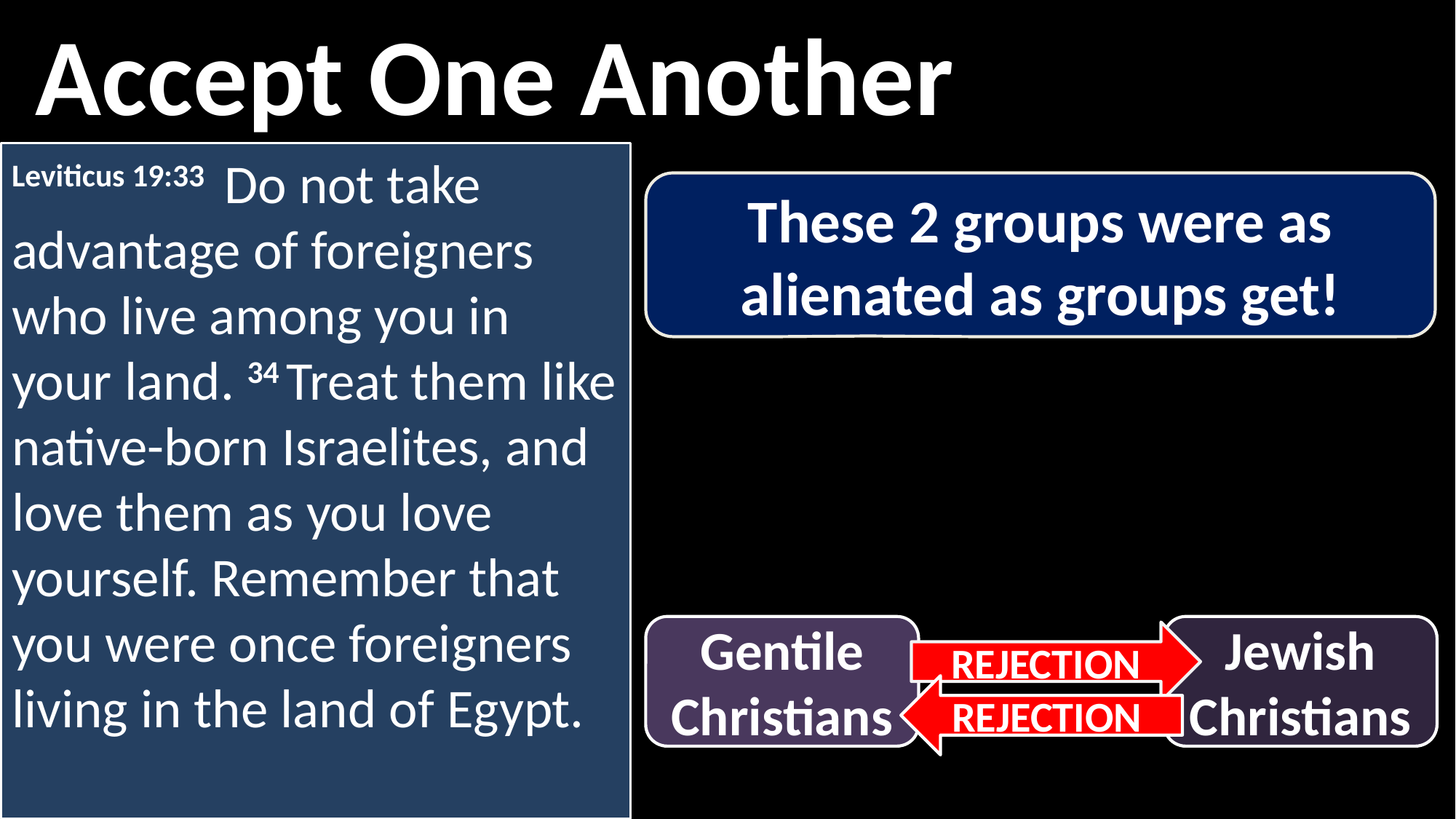

Accept One Another
Leviticus 19:33  Do not take advantage of foreigners who live among you in your land. 34 Treat them like native-born Israelites, and love them as you love yourself. Remember that you were once foreigners living in the land of Egypt.
These 2 groups were as alienated as groups get!
Gentile Christians
Jewish Christians
REJECTION
REJECTION